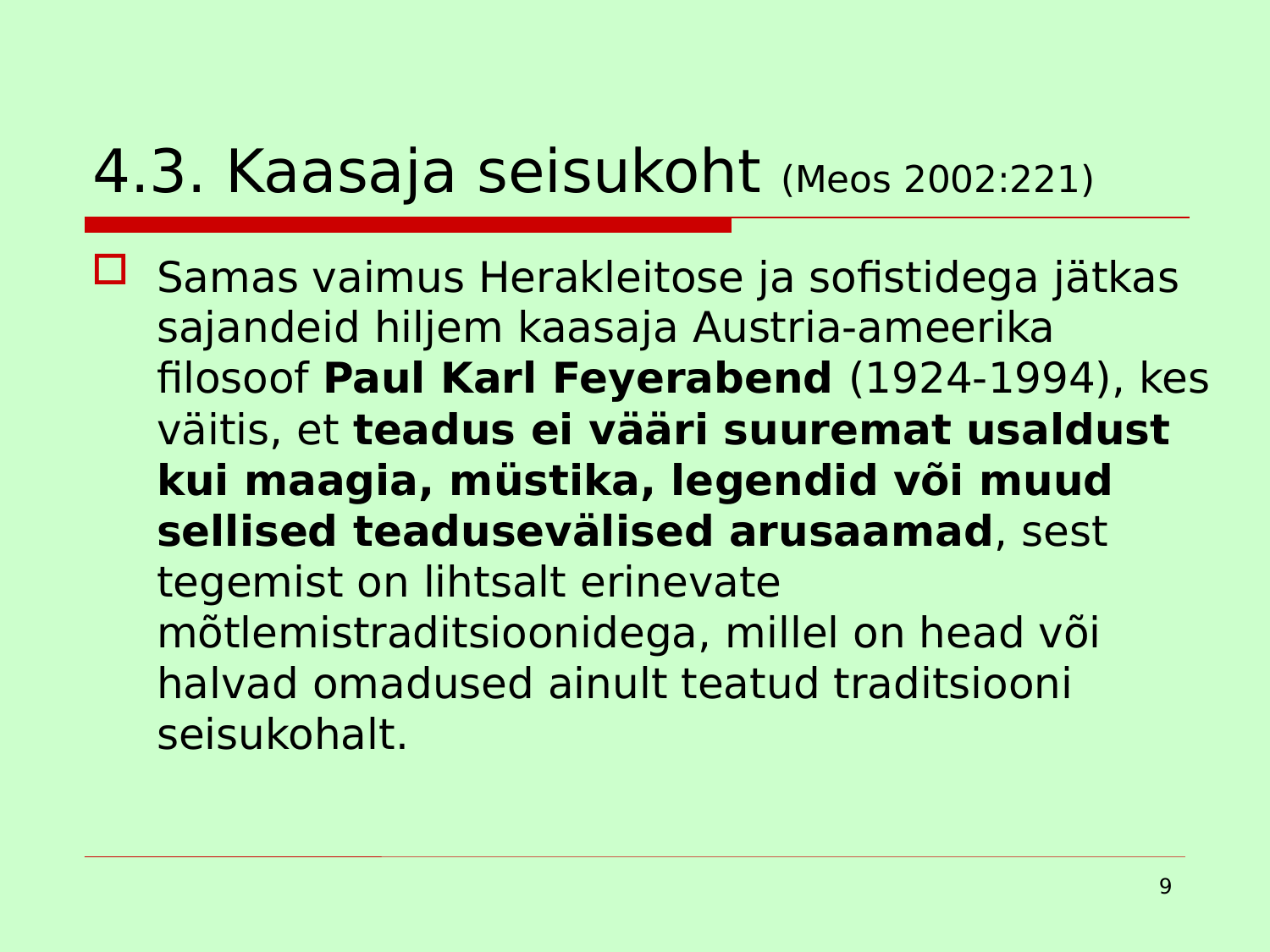

# 4.3. Kaasaja seisukoht (Meos 2002:221)
Samas vaimus Herakleitose ja sofistidega jätkas sajandeid hiljem kaasaja Austria-ameerika filosoof Paul Karl Feyerabend (1924-1994), kes väitis, et teadus ei vääri suuremat usaldust kui maagia, müstika, legendid või muud sellised teadusevälised arusaamad, sest tegemist on lihtsalt erinevate mõtlemistraditsioonidega, millel on head või halvad omadused ainult teatud traditsiooni seisukohalt.
9